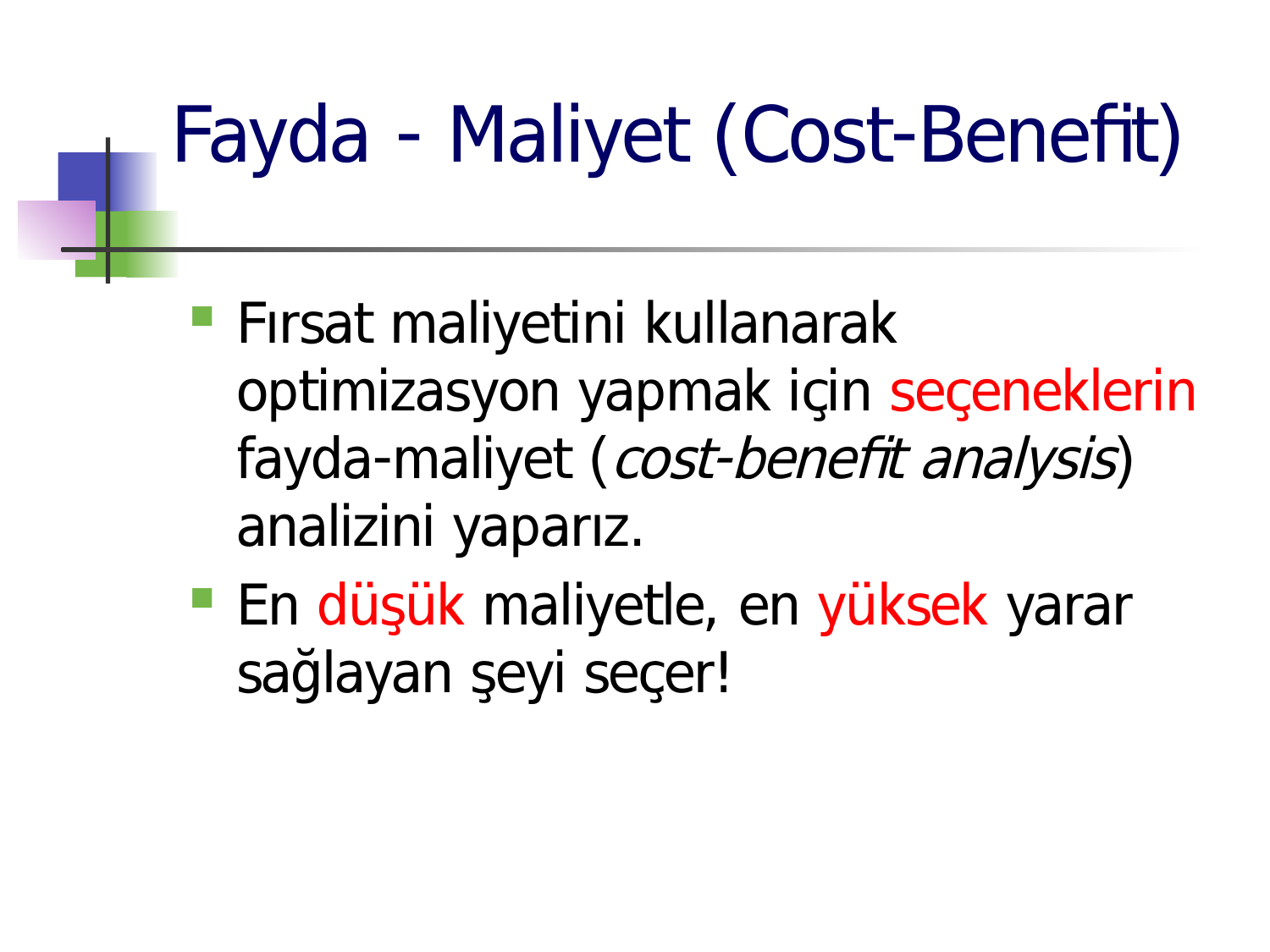

# Fayda - Maliyet (Cost-Benefit)
Fırsat maliyetini kullanarak optimizasyon yapmak için seçeneklerin fayda-maliyet (cost-benefit analysis) analizini yaparız.
En düşük maliyetle, en yüksek yarar sağlayan şeyi seçer!